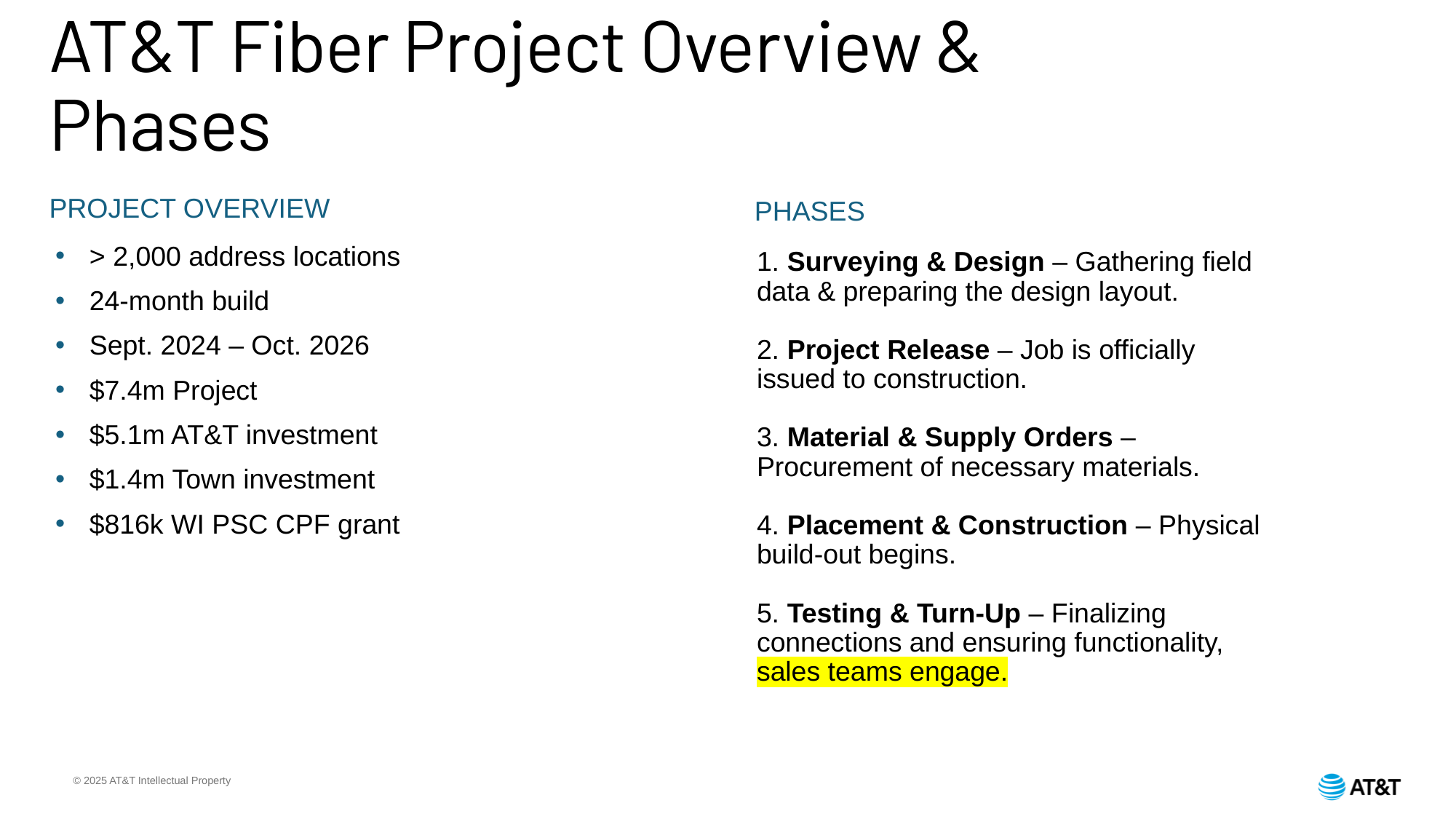

# AT&T Fiber Project Overview & Phases
PROJECT OVERVIEW
PHASES
> 2,000 address locations
24-month build
Sept. 2024 – Oct. 2026
$7.4m Project
$5.1m AT&T investment
$1.4m Town investment
$816k WI PSC CPF grant
1. Surveying & Design – Gathering field data & preparing the design layout.
2. Project Release – Job is officially issued to construction.
3. Material & Supply Orders – Procurement of necessary materials.
4. Placement & Construction – Physical build-out begins.
5. Testing & Turn-Up – Finalizing connections and ensuring functionality, sales teams engage.

© 2025 AT&T Intellectual Property